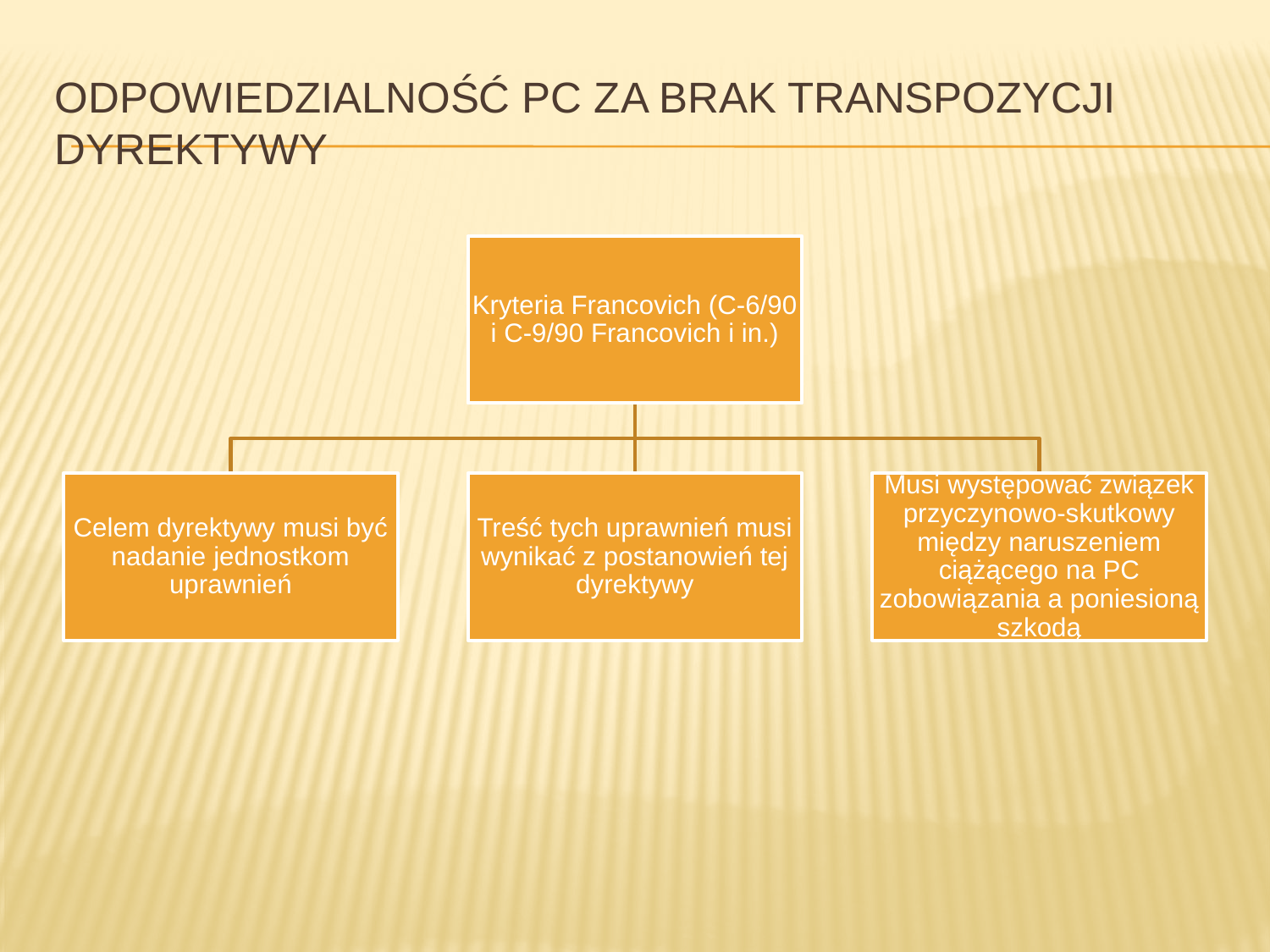

Kryteria Francovich (C-6/90 i C-9/90 Francovich i in.)
Celem dyrektywy musi być nadanie jednostkom uprawnień
Treść tych uprawnień musi wynikać z postanowień tej dyrektywy
Musi występować związek przyczynowo-skutkowy między naruszeniem ciążącego na PC zobowiązania a poniesioną szkodą
# Odpowiedzialność PC za brak transpozycji dyrektywy